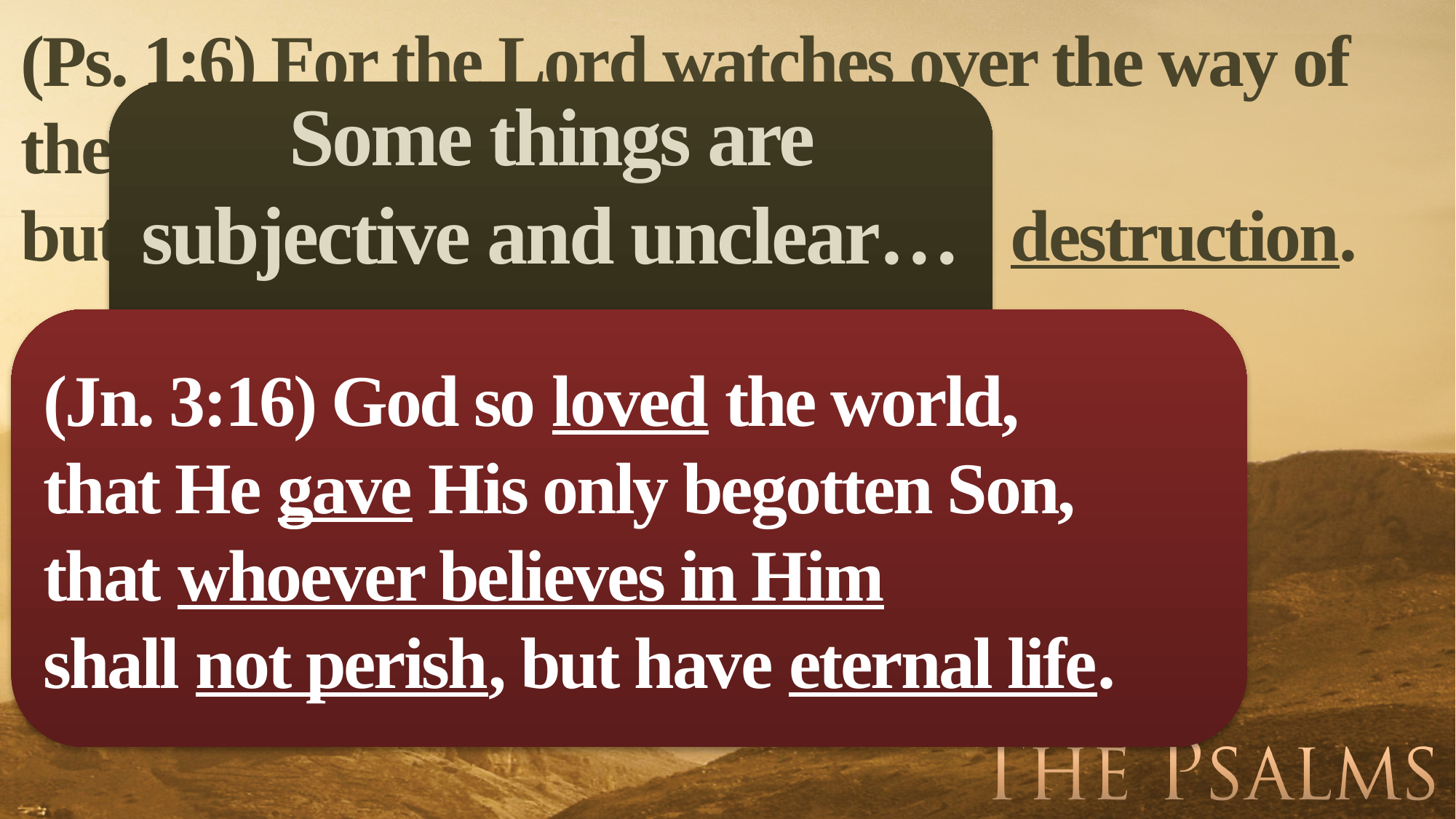

(Ps. 1:6) For the Lord watches over the way of the righteous,
but the way of the wicked leads to destruction.
Some things are subjective and unclear…
But not this!
(Jn. 3:16) God so loved the world,
that He gave His only begotten Son,
that whoever believes in Him
shall not perish, but have eternal life.